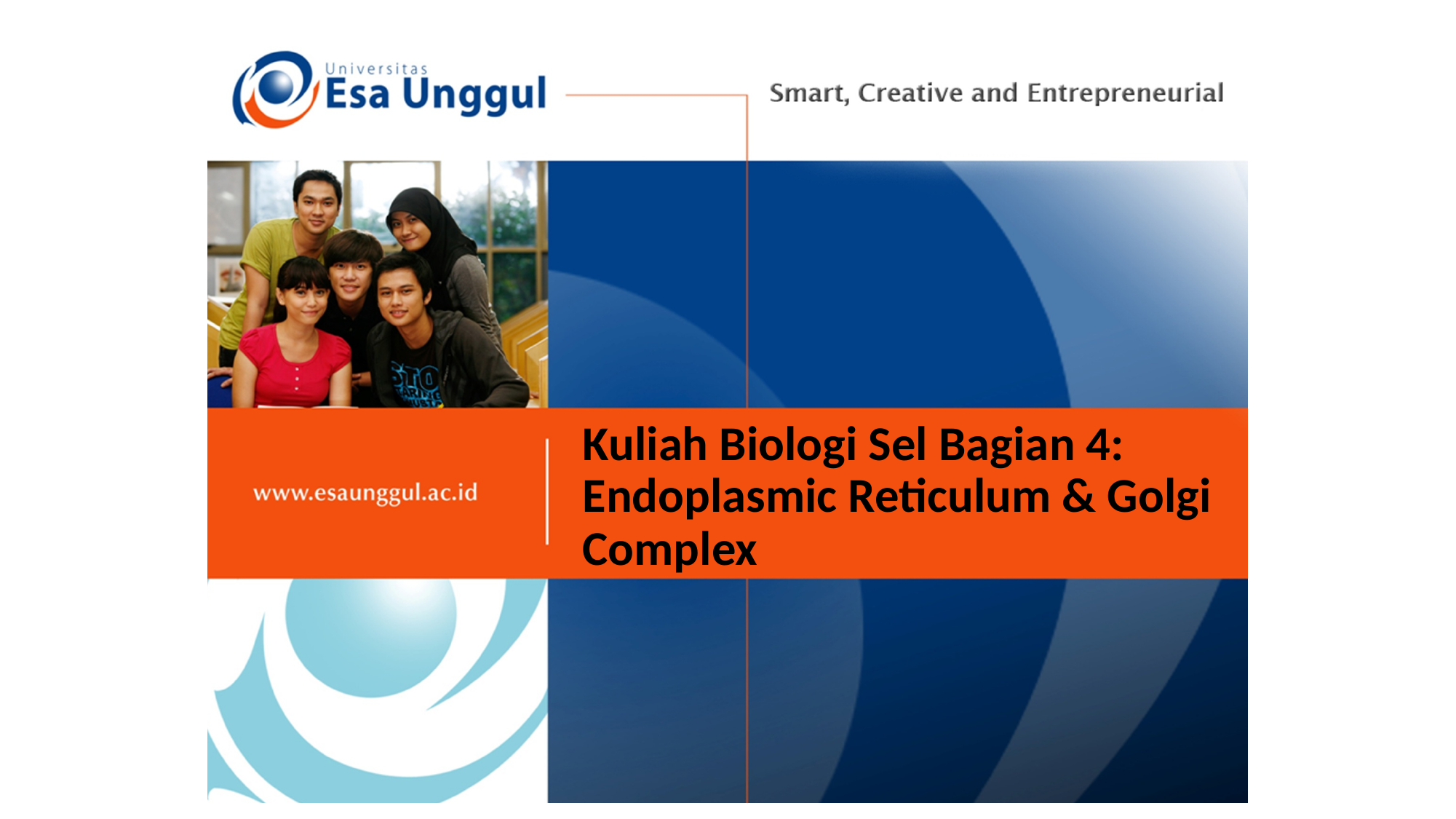

# Kuliah Biologi Sel Bagian 4: Endoplasmic Reticulum & Golgi Complex